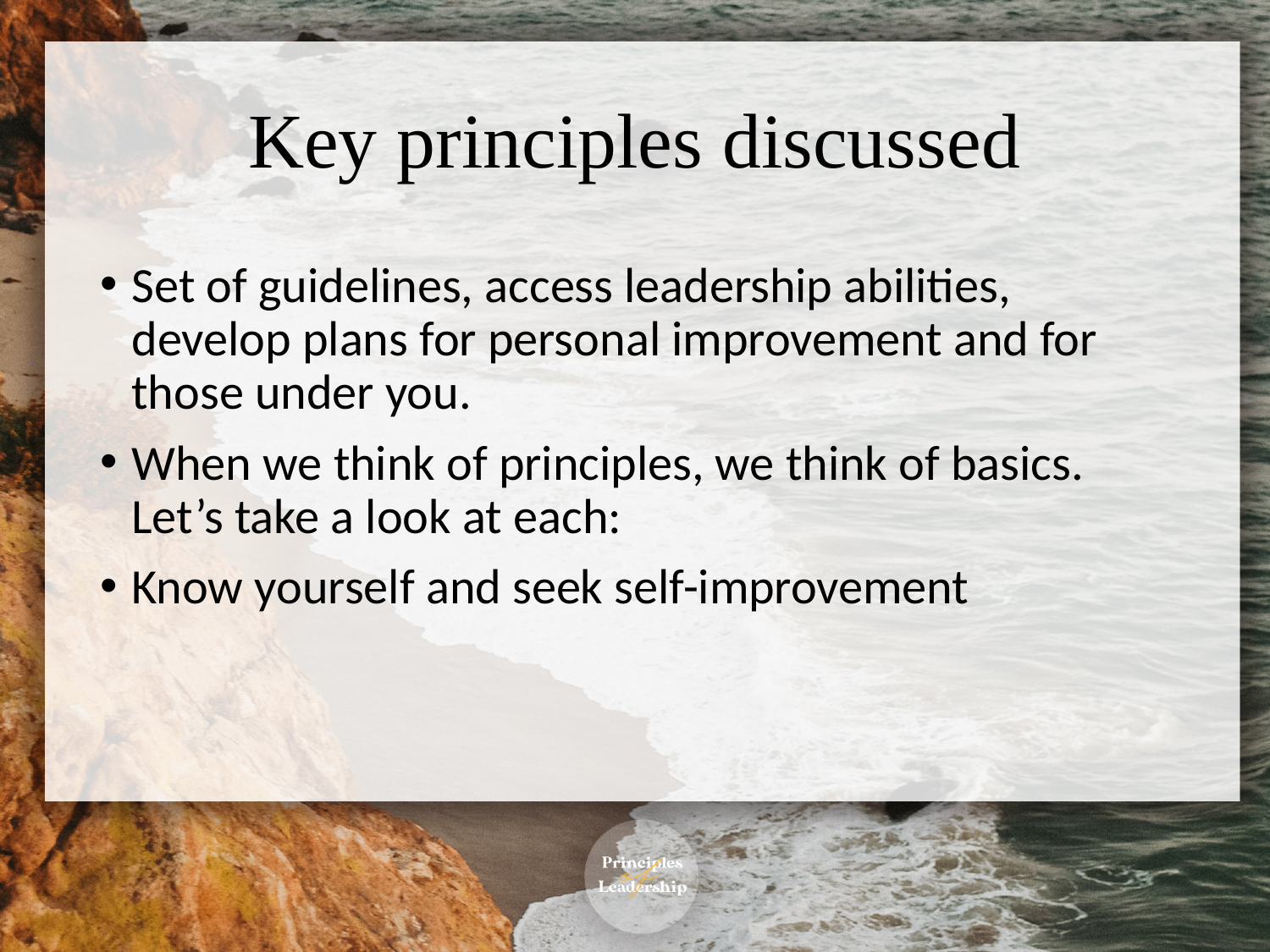

# Key principles discussed
Set of guidelines, access leadership abilities, develop plans for personal improvement and for those under you.
When we think of principles, we think of basics. Let’s take a look at each:
Know yourself and seek self-improvement